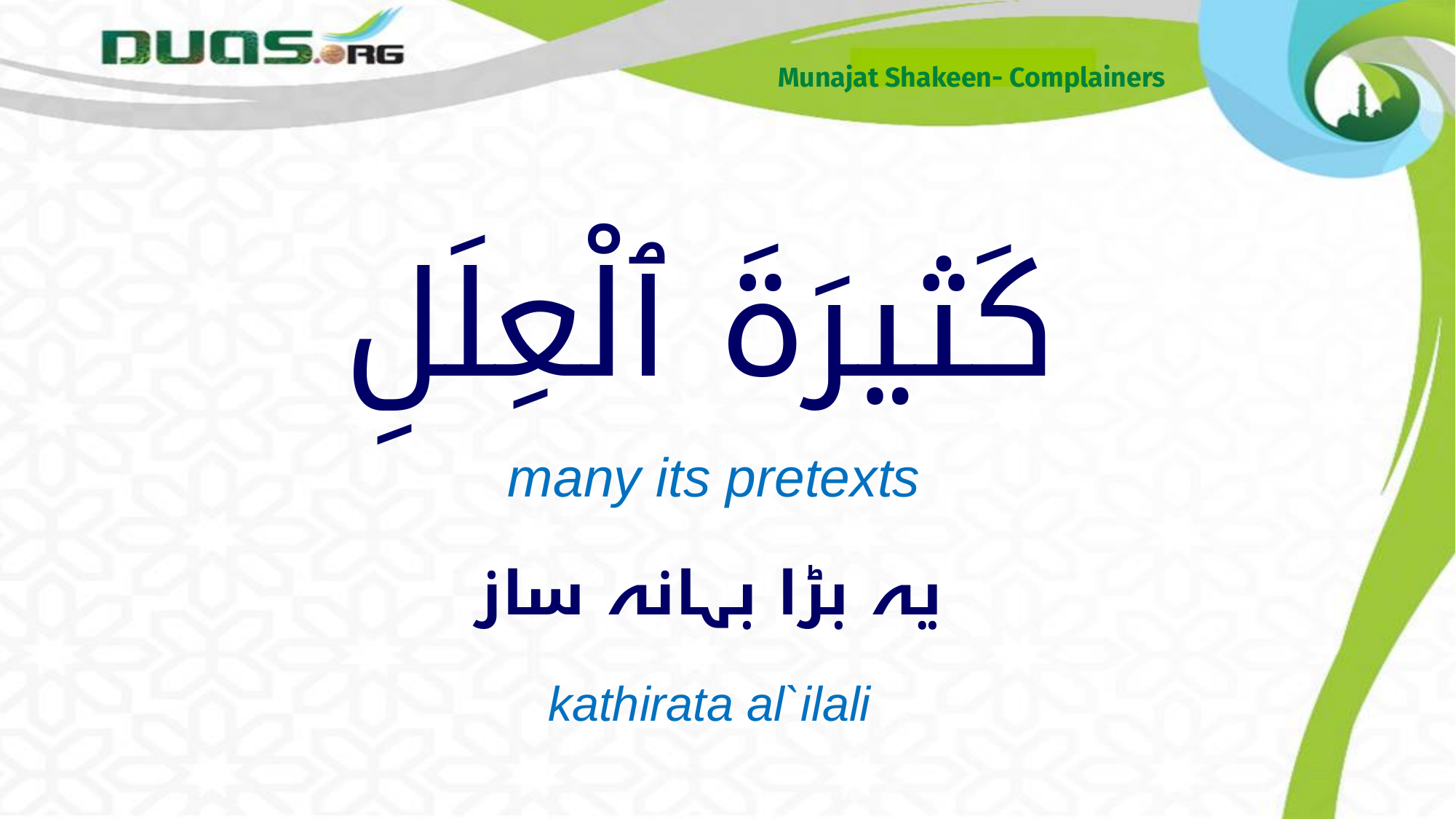

Munajat Shakeen- Complainers
# كَثيرَةَ ٱلْعِلَلِ
many its pretexts
یہ بڑا بہانہ ساز
kathirata al`ilali